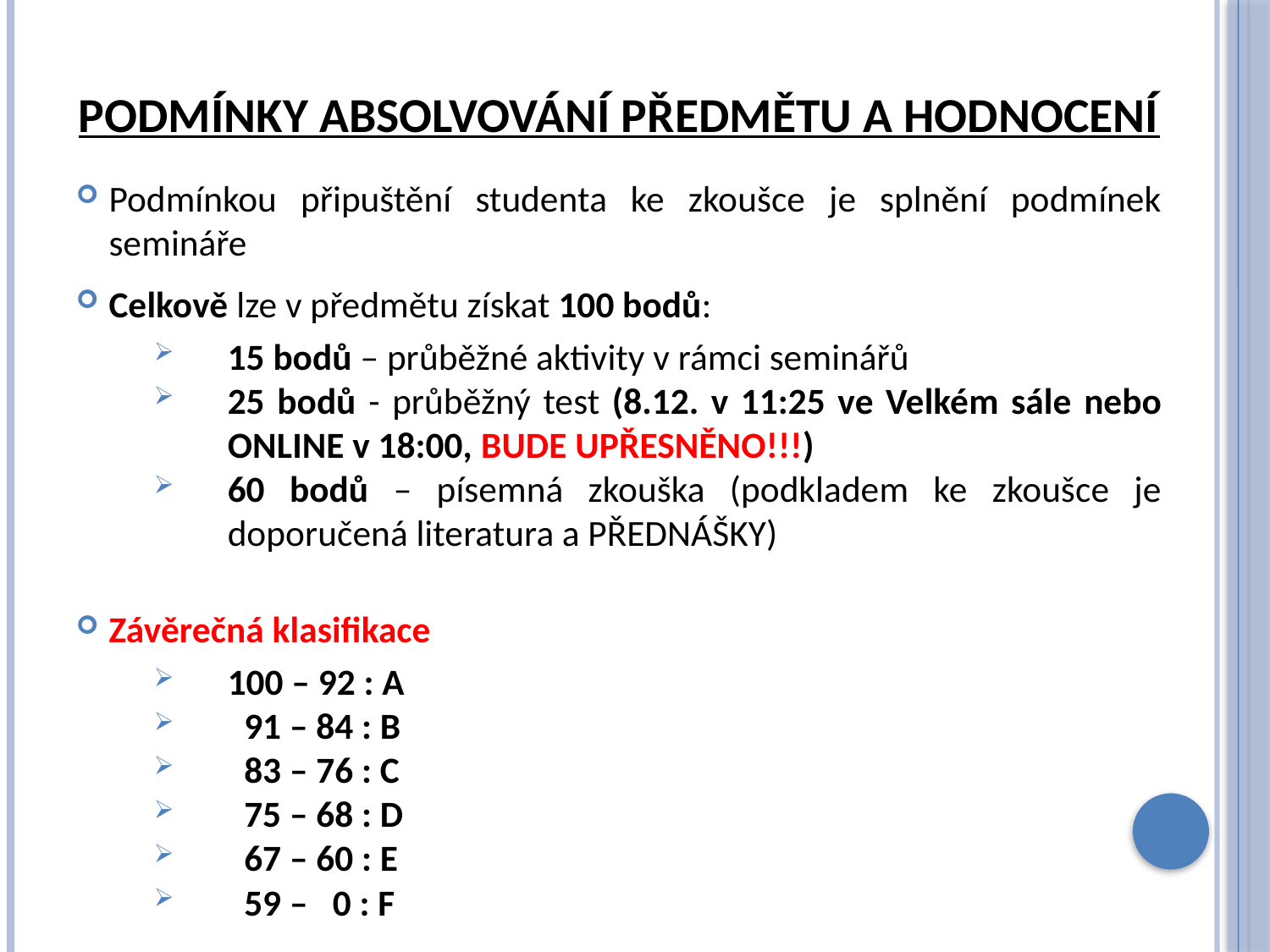

# Podmínky absolvování předmětu a hodnocení
Podmínkou připuštění studenta ke zkoušce je splnění podmínek semináře
Celkově lze v předmětu získat 100 bodů:
15 bodů – průběžné aktivity v rámci seminářů
25 bodů - průběžný test (8.12. v 11:25 ve Velkém sále nebo ONLINE v 18:00, BUDE UPŘESNĚNO!!!)
60 bodů – písemná zkouška (podkladem ke zkoušce je doporučená literatura a PŘEDNÁŠKY)

Závěrečná klasifikace
100 – 92 : A
  91 – 84 : B
  83 – 76 : C
  75 – 68 : D
  67 – 60 : E
  59 –   0 : F